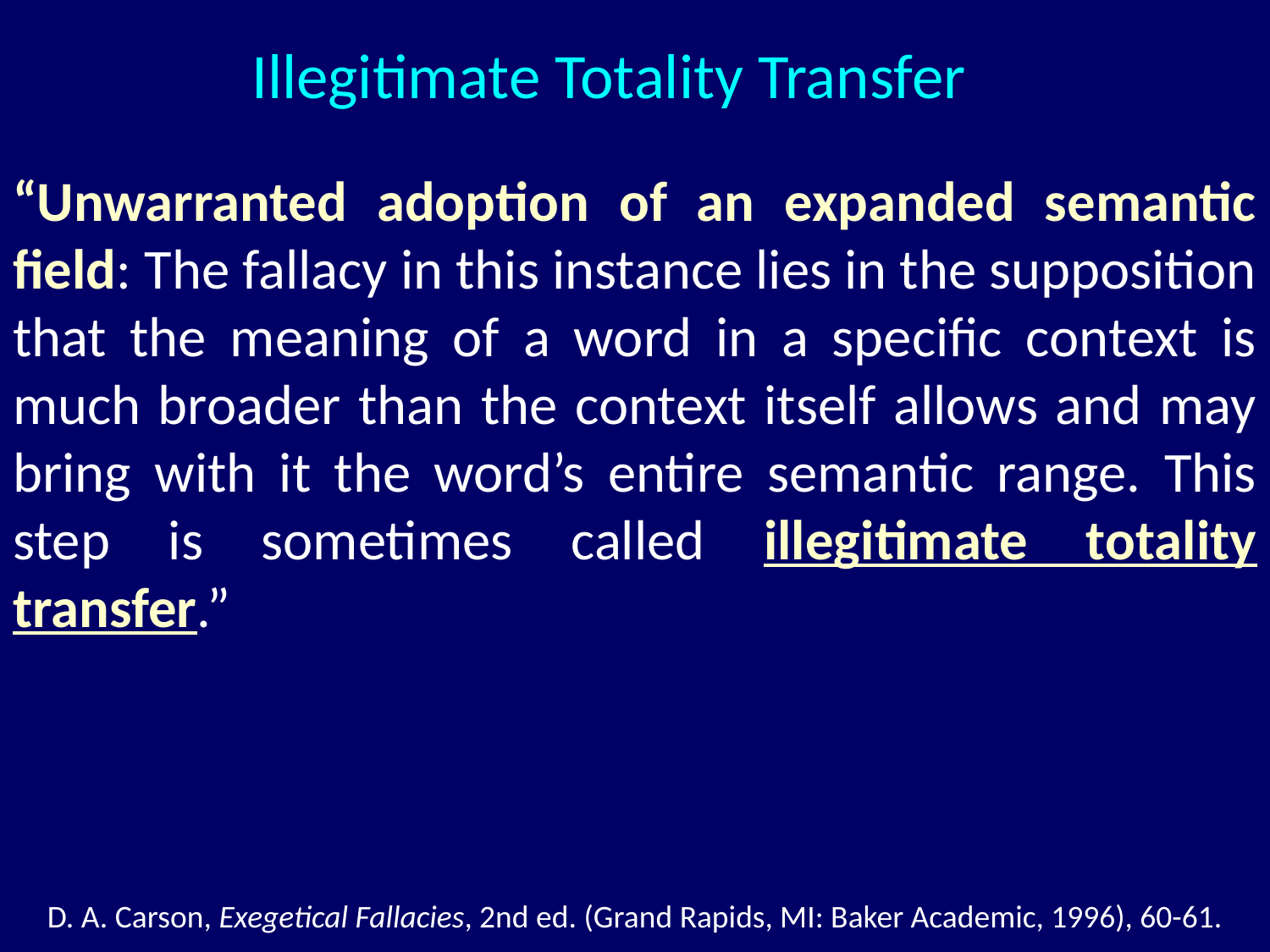

Illegitimate Totality Transfer
“Unwarranted adoption of an expanded semantic field: The fallacy in this instance lies in the supposition that the meaning of a word in a specific context is much broader than the context itself allows and may bring with it the word’s entire semantic range. This step is sometimes called illegitimate totality transfer.”
D. A. Carson, Exegetical Fallacies, 2nd ed. (Grand Rapids, MI: Baker Academic, 1996), 60-61.